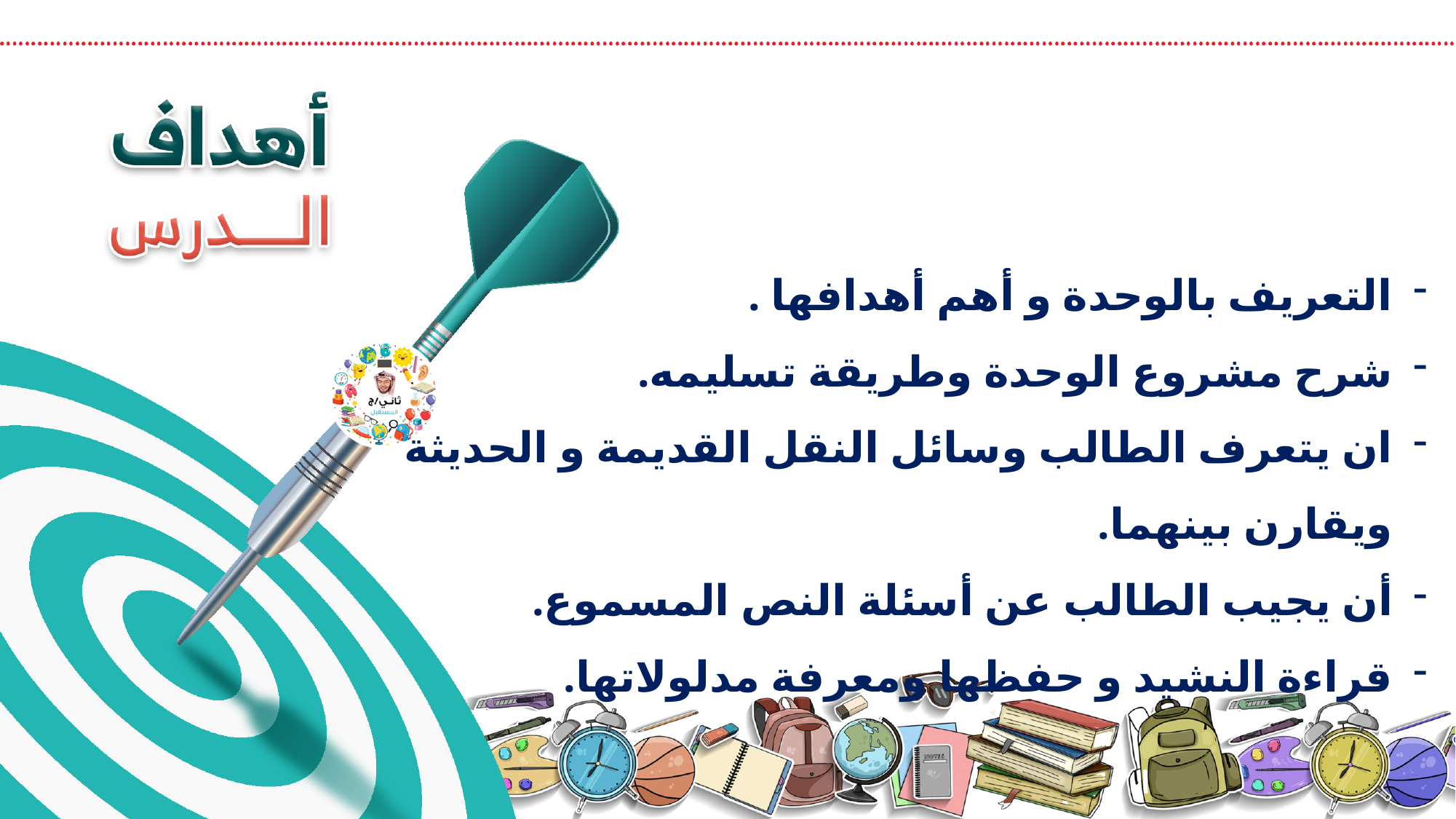

التعريف بالوحدة و أهم أهدافها .
شرح مشروع الوحدة وطريقة تسليمه.
ان يتعرف الطالب وسائل النقل القديمة و الحديثة ويقارن بينهما.
أن يجيب الطالب عن أسئلة النص المسموع.
قراءة النشيد و حفظها ومعرفة مدلولاتها.